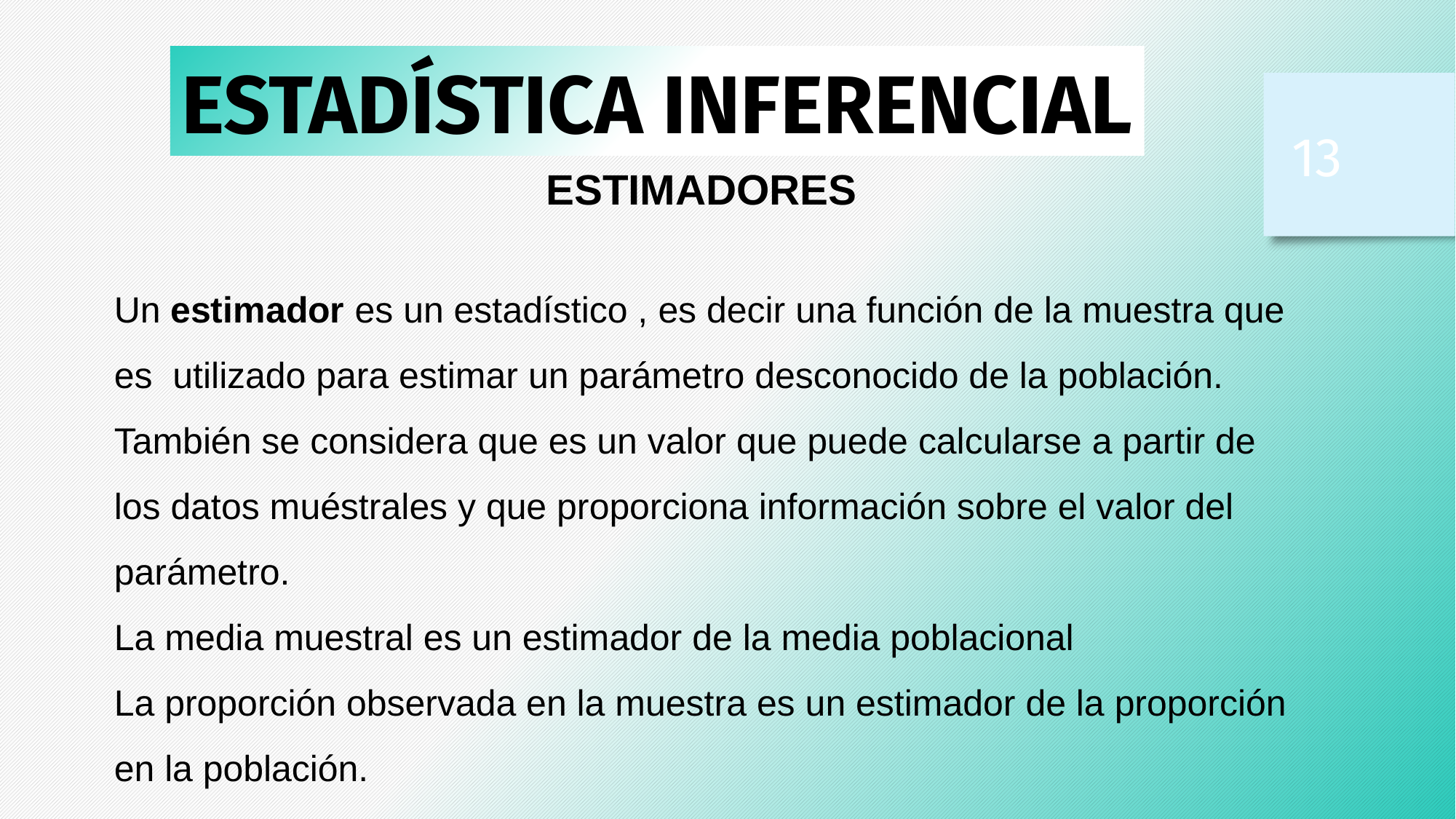

ESTADÍSTICA INFERENCIAL
13

ESTIMADORES

Un estimador es un estadístico , es decir una función de la muestra que es  utilizado para estimar un parámetro desconocido de la población. También se considera que es un valor que puede calcularse a partir de los datos muéstrales y que proporciona información sobre el valor del parámetro.
La media muestral es un estimador de la media poblacional
La proporción observada en la muestra es un estimador de la proporción en la población.